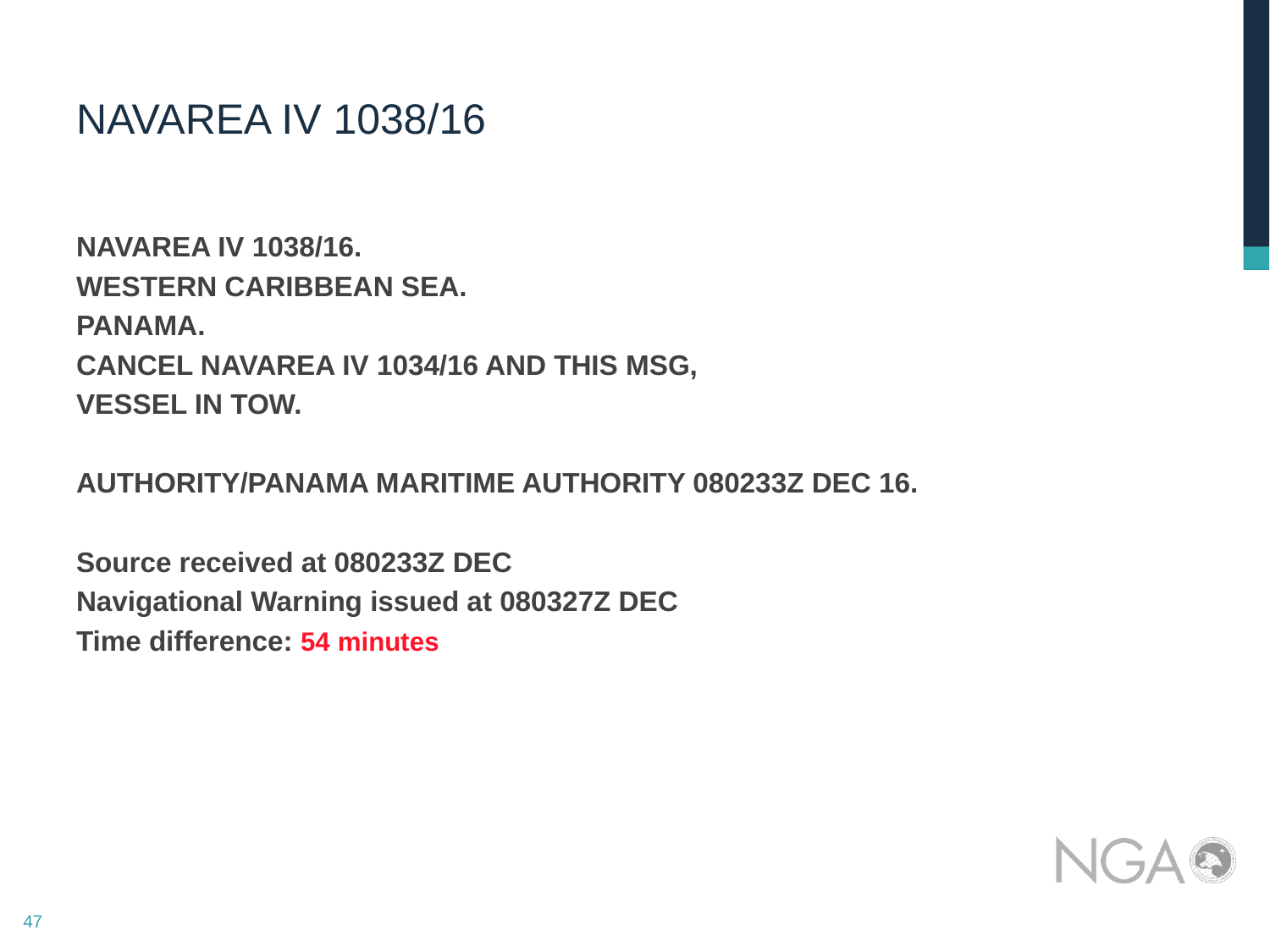

# NAVAREA IV 1038/16
NAVAREA IV 1038/16.
WESTERN CARIBBEAN SEA.
PANAMA.
CANCEL NAVAREA IV 1034/16 AND THIS MSG,
VESSEL IN TOW.

AUTHORITY/PANAMA MARITIME AUTHORITY 080233Z DEC 16.

Source received at 080233Z DEC
Navigational Warning issued at 080327Z DEC
Time difference: 54 minutes